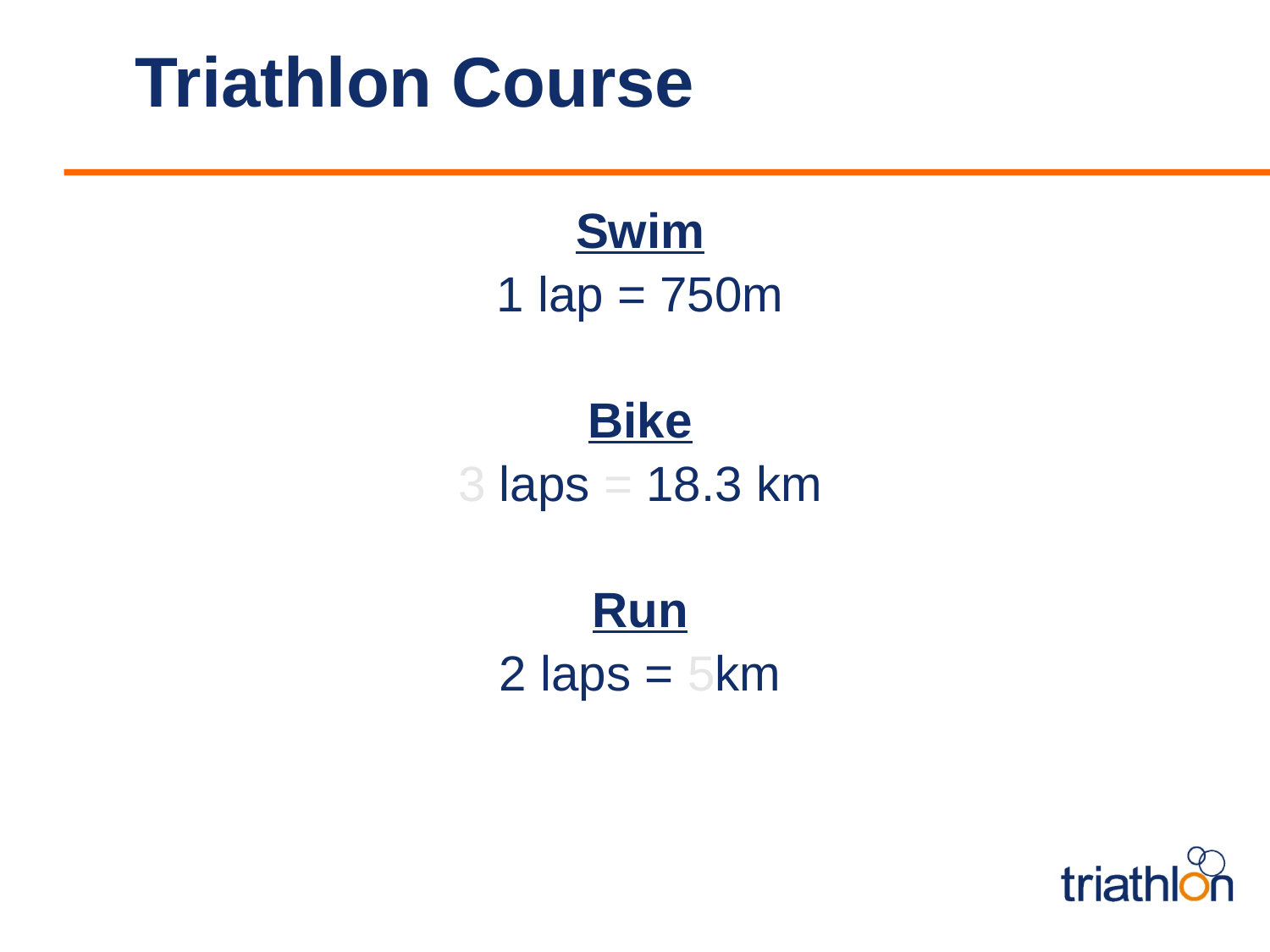

# Triathlon Course
Swim
1 lap = 750m

Bike
3 laps = 18.3 km

Run
2 laps = 5km